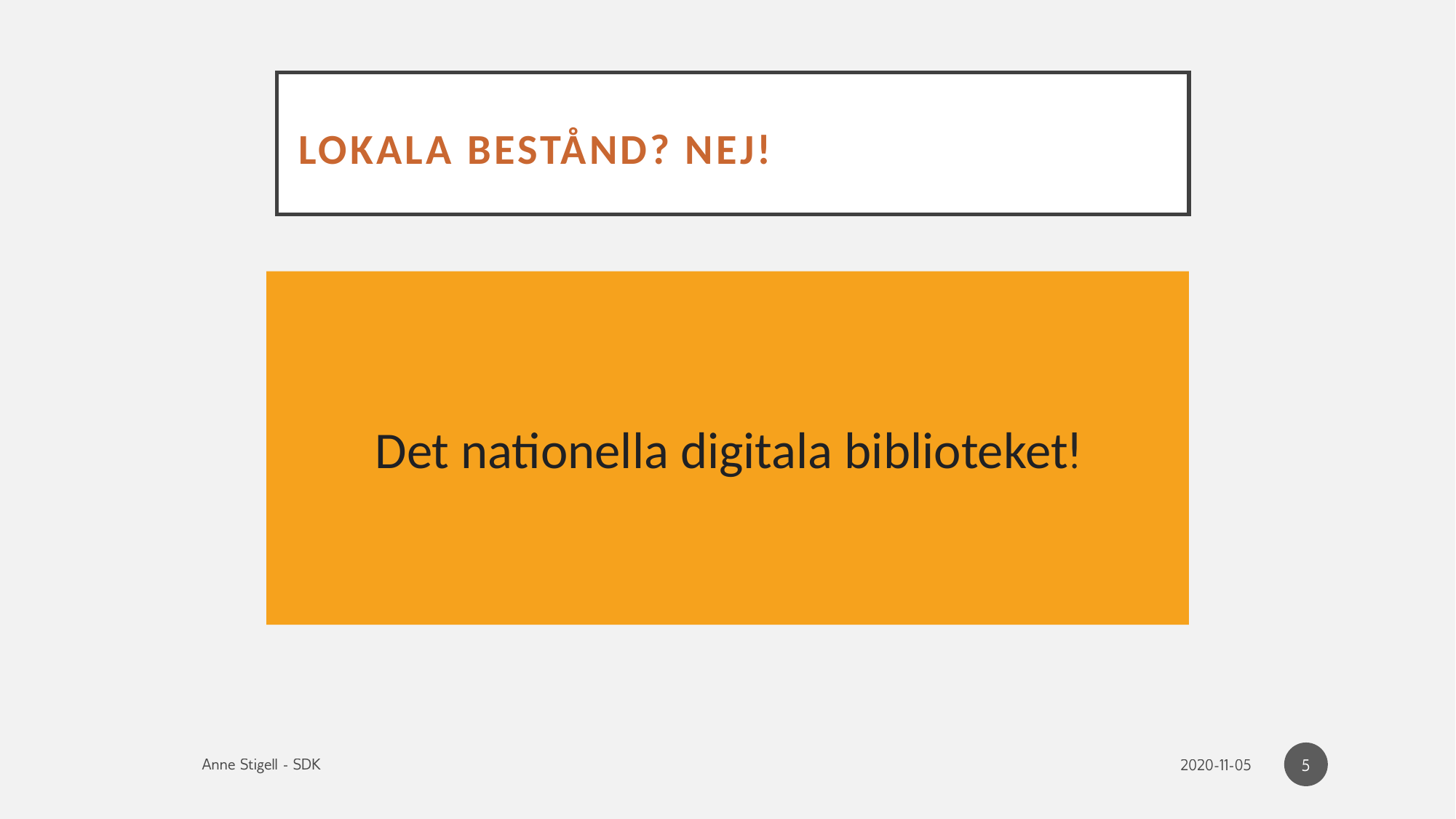

# Lokala Bestånd? Nej!
Det nationella digitala biblioteket!
5
Anne Stigell - SDK
2020-11-05